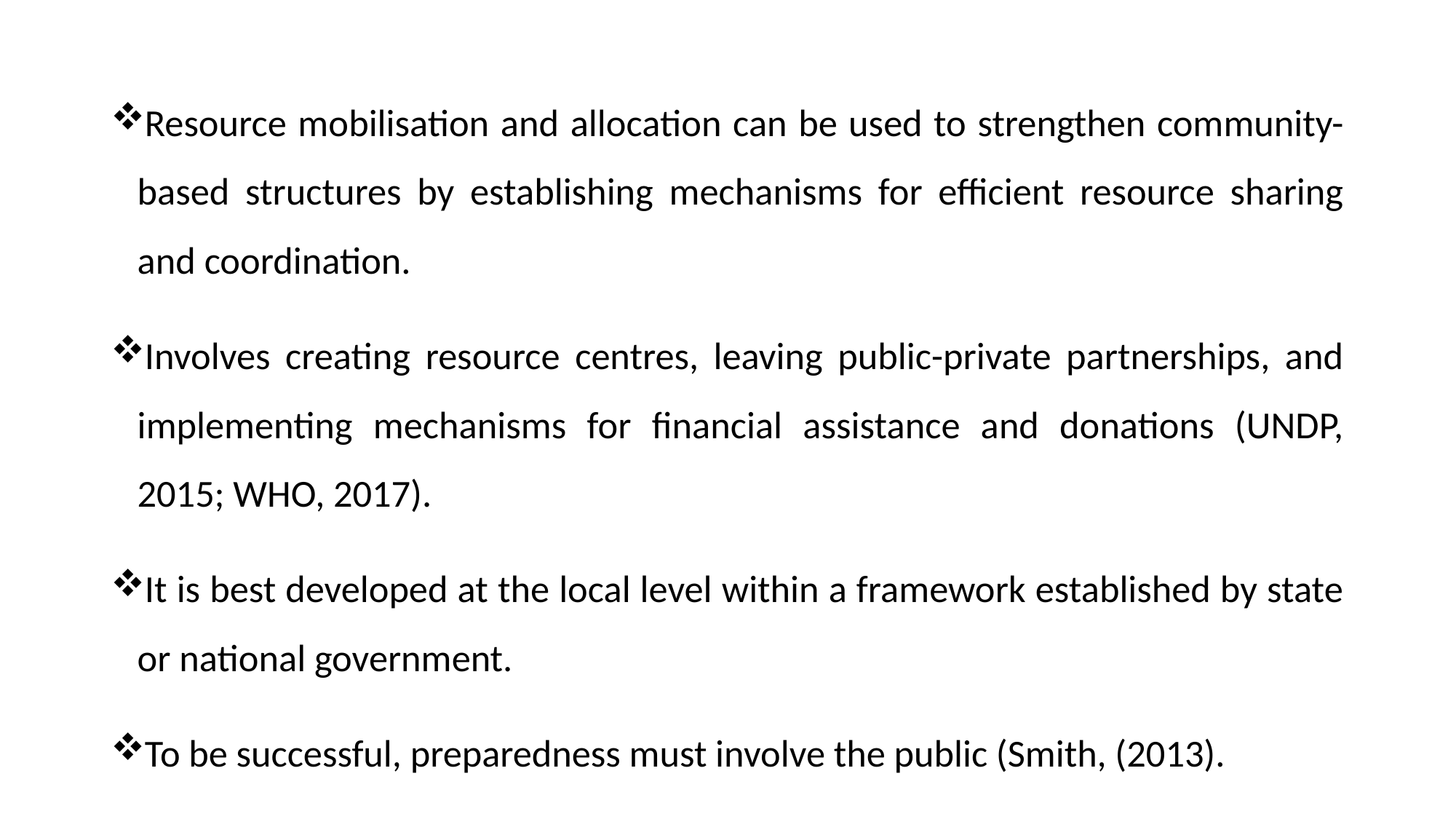

Resource mobilisation and allocation can be used to strengthen community-based structures by establishing mechanisms for efficient resource sharing and coordination.
Involves creating resource centres, leaving public-private partnerships, and implementing mechanisms for financial assistance and donations (UNDP, 2015; WHO, 2017).
It is best developed at the local level within a framework established by state or national government.
To be successful, preparedness must involve the public (Smith, (2013).